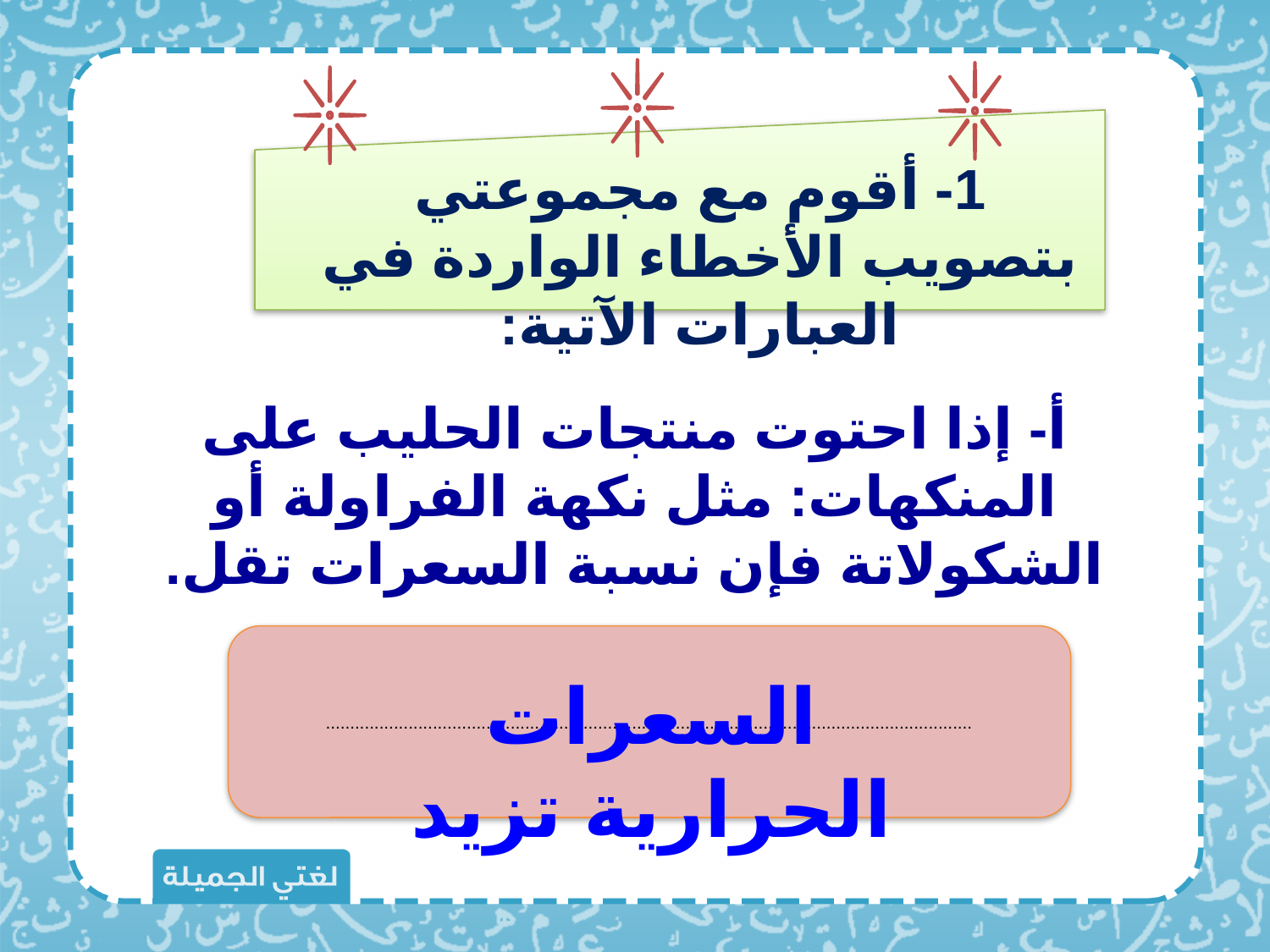

1- أقوم مع مجموعتي بتصويب الأخطاء الواردة في العبارات الآتية:
أ- إذا احتوت منتجات الحليب على المنكهات: مثل نكهة الفراولة أو الشكولاتة فإن نسبة السعرات تقل.
.....................................................................................................................................
السعرات الحرارية تزيد